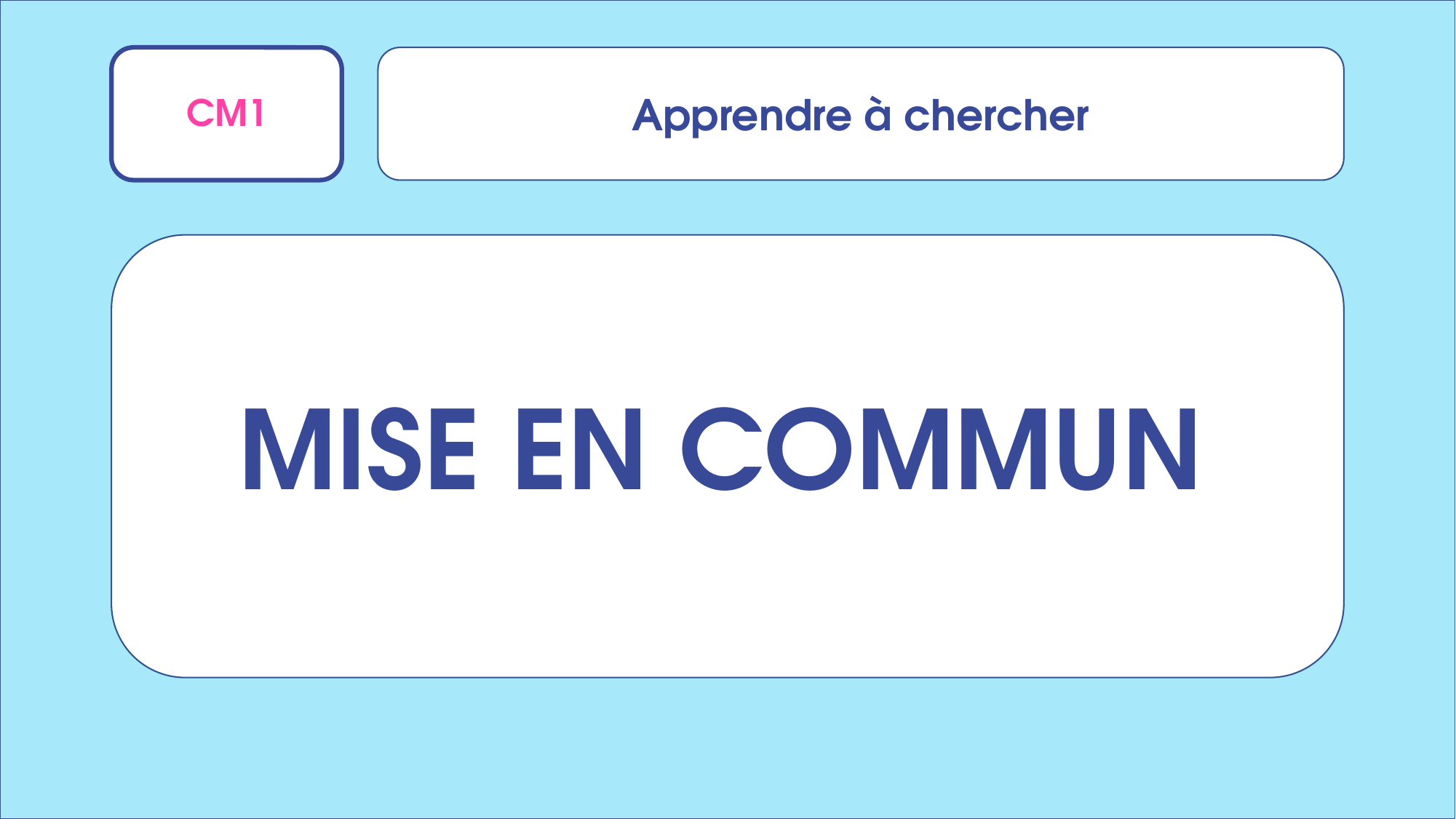

Apprendre à chercher
CM1

MISE EN COMMUN
www.maitresseherisson.com